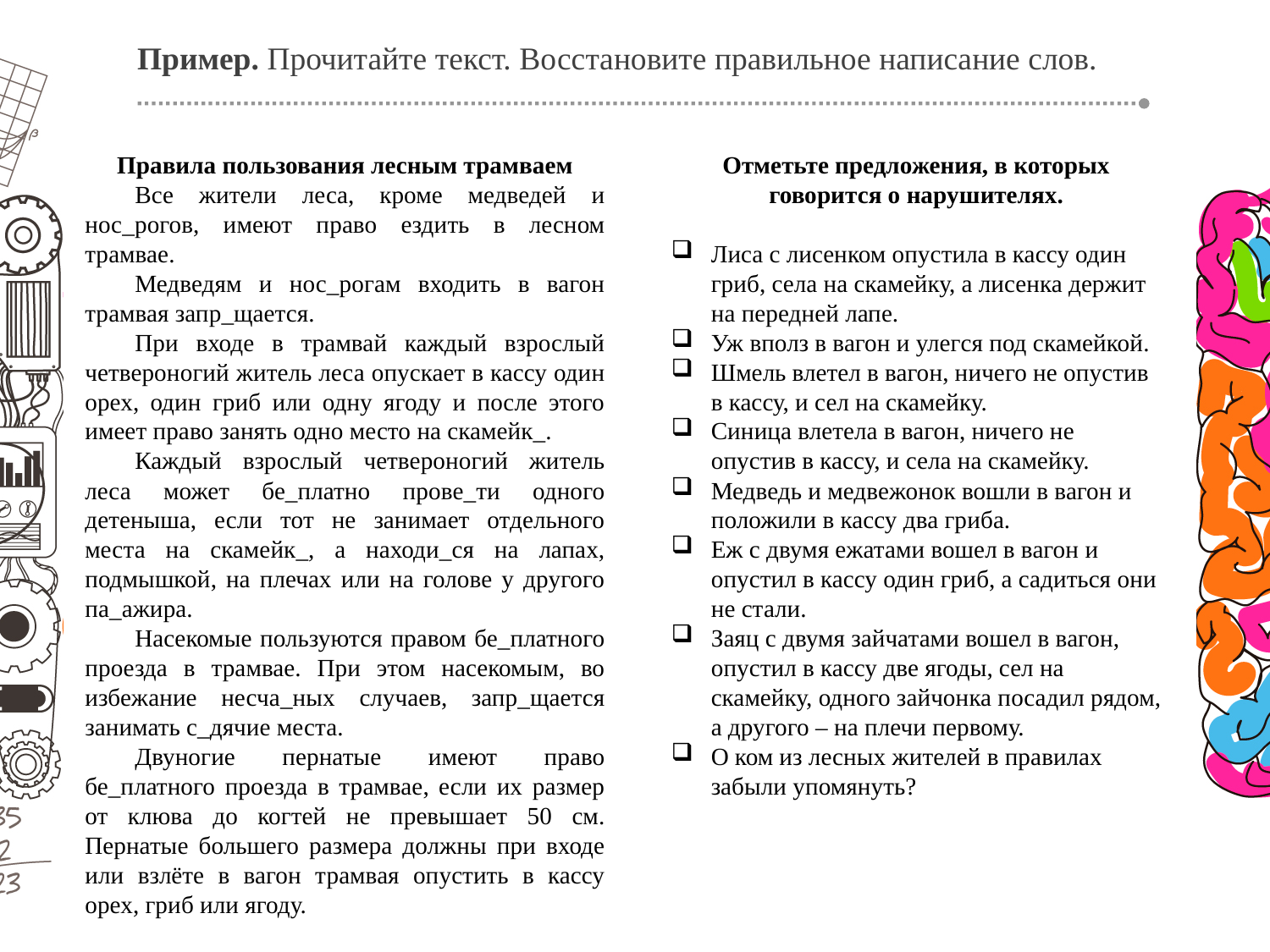

# Пример. Прочитайте текст. Восстановите правильное написание слов.

Правила пользования лесным трамваем
Все жители леса, кроме медведей и нос_рогов, имеют право ездить в лесном трамвае.
Медведям и нос_рогам входить в вагон трамвая запр_щается.
При входе в трамвай каждый взрослый четвероногий житель леса опускает в кассу один орех, один гриб или одну ягоду и после этого имеет право занять одно место на скамейк_.
Каждый взрослый четвероногий житель леса может бе_платно прове_ти одного детеныша, если тот не занимает отдельного места на скамейк_, а находи_ся на лапах, подмышкой, на плечах или на голове у другого па_ажира.
Насекомые пользуются правом бе_платного проезда в трамвае. При этом насекомым, во избежание несча_ных случаев, запр_щается занимать с_дячие места.
Двуногие пернатые имеют право бе_платного проезда в трамвае, если их размер от клюва до когтей не превышает 50 см. Пернатые большего размера должны при входе или взлёте в вагон трамвая опустить в кассу орех, гриб или ягоду.

Отметьте предложения, в которых говорится о нарушителях.

Лиса с лисенком опустила в кассу один гриб, села на скамейку, а лисенка держит на передней лапе.
Уж вполз в вагон и улегся под скамейкой.
Шмель влетел в вагон, ничего не опустив в кассу, и сел на скамейку.
Синица влетела в вагон, ничего не опустив в кассу, и села на скамейку.
Медведь и медвежонок вошли в вагон и положили в кассу два гриба.
Еж с двумя ежатами вошел в вагон и опустил в кассу один гриб, а садиться они не стали.
Заяц с двумя зайчатами вошел в вагон, опустил в кассу две ягоды, сел на скамейку, одного зайчонка посадил рядом, а другого – на плечи первому.
О ком из лесных жителей в правилах забыли упомянуть?